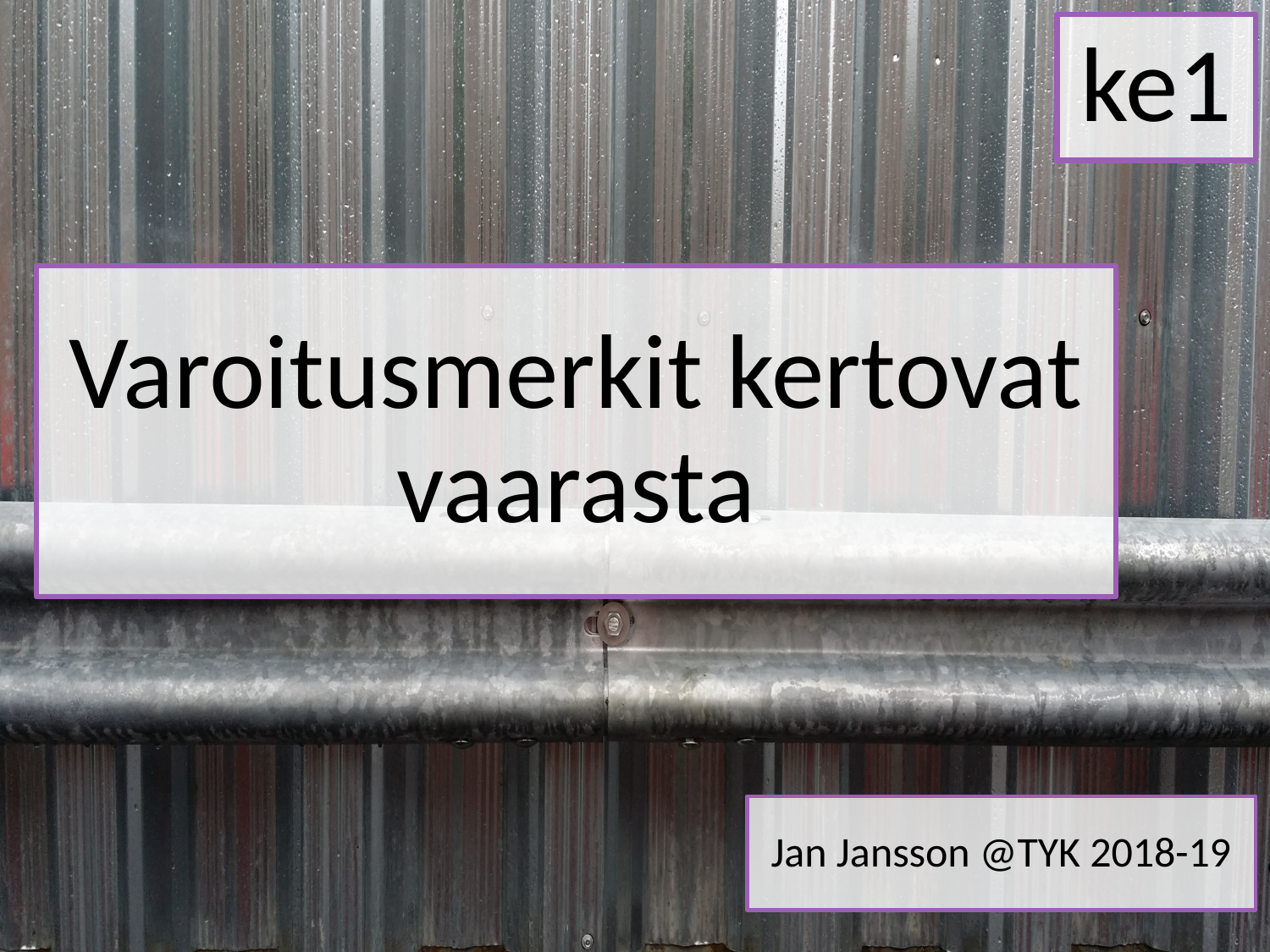

ke1
# Varoitusmerkit kertovat vaarasta
Jan Jansson @TYK 2018-19